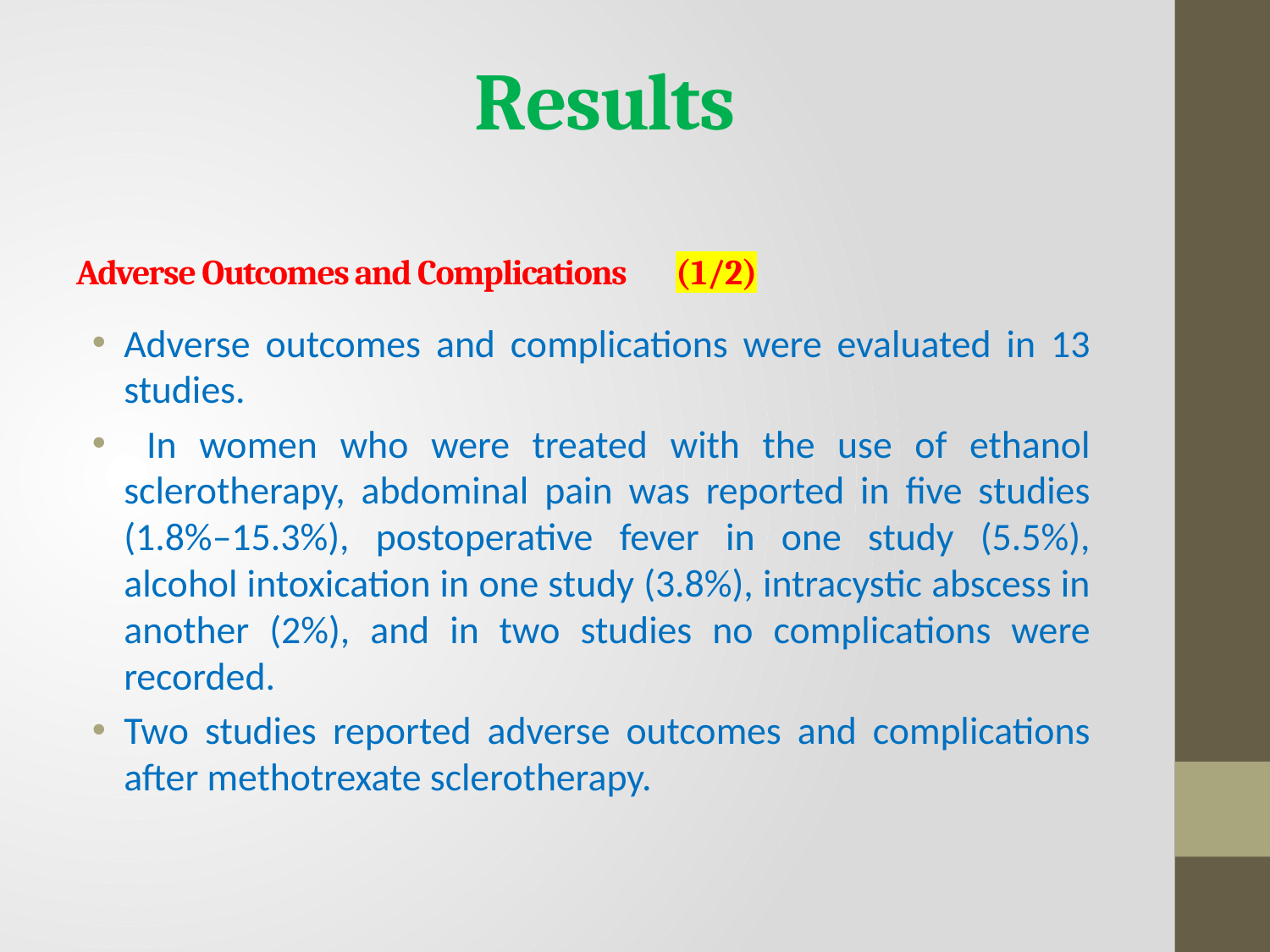

# Results
Adverse Outcomes and Complications        (1/2)
Adverse outcomes and complications were evaluated in 13 studies.
 In women who were treated with the use of ethanol sclerotherapy, abdominal pain was reported in five studies (1.8%–15.3%), postoperative fever in one study (5.5%), alcohol intoxication in one study (3.8%), intracystic abscess in another (2%), and in two studies no complications were recorded.
Two studies reported adverse outcomes and complications after methotrexate sclerotherapy.